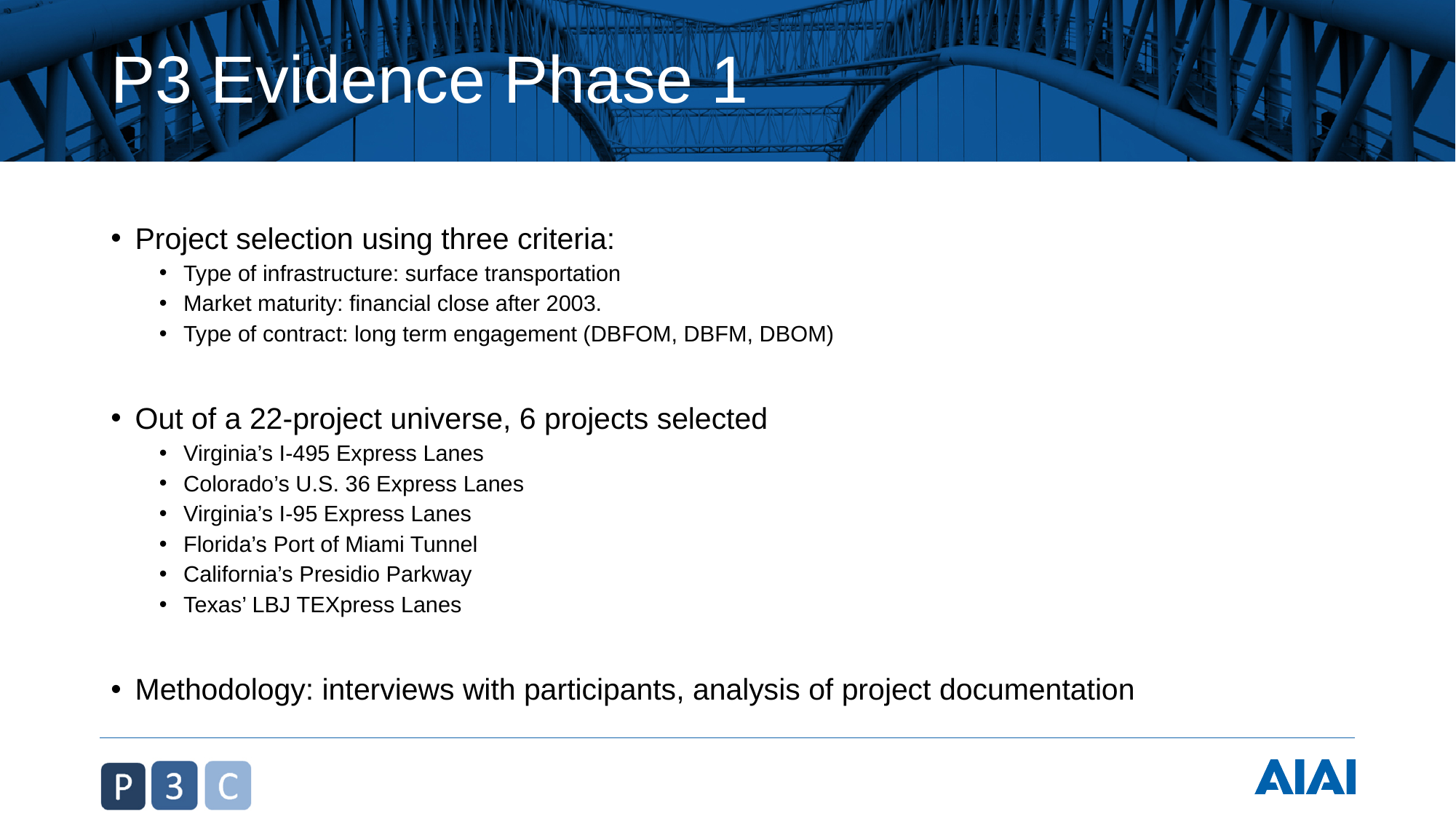

# P3 Evidence Phase 1
Project selection using three criteria:
Type of infrastructure: surface transportation
Market maturity: financial close after 2003.
Type of contract: long term engagement (DBFOM, DBFM, DBOM)

Out of a 22-project universe, 6 projects selected
Virginia’s I-495 Express Lanes
Colorado’s U.S. 36 Express Lanes
Virginia’s I-95 Express Lanes
Florida’s Port of Miami Tunnel
California’s Presidio Parkway
Texas’ LBJ TEXpress Lanes

Methodology: interviews with participants, analysis of project documentation